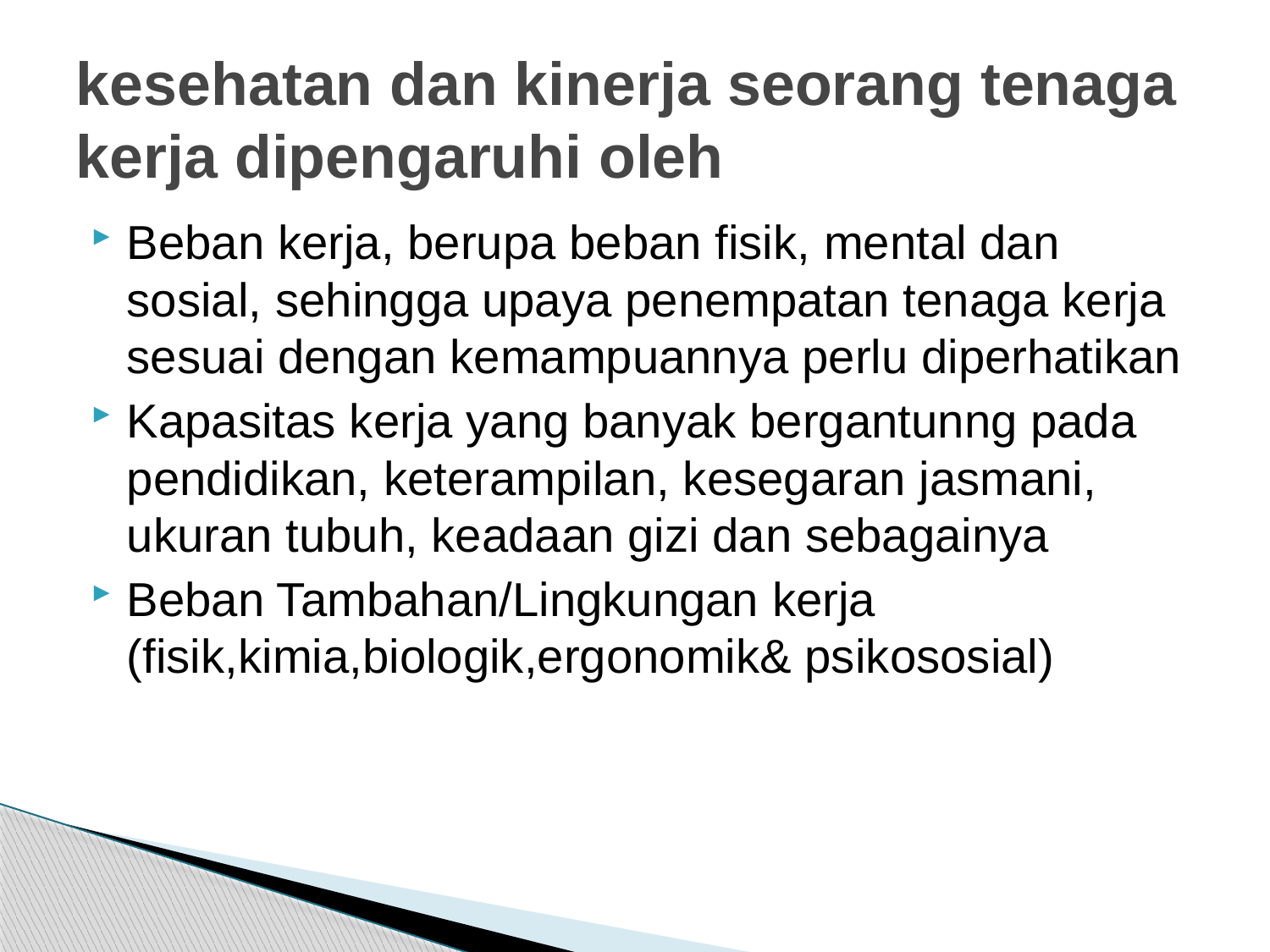

# kesehatan dan kinerja seorang tenaga kerja dipengaruhi oleh
Beban kerja, berupa beban fisik, mental dan sosial, sehingga upaya penempatan tenaga kerja sesuai dengan kemampuannya perlu diperhatikan
Kapasitas kerja yang banyak bergantunng pada pendidikan, keterampilan, kesegaran jasmani, ukuran tubuh, keadaan gizi dan sebagainya
Beban Tambahan/Lingkungan kerja (fisik,kimia,biologik,ergonomik& psikososial)